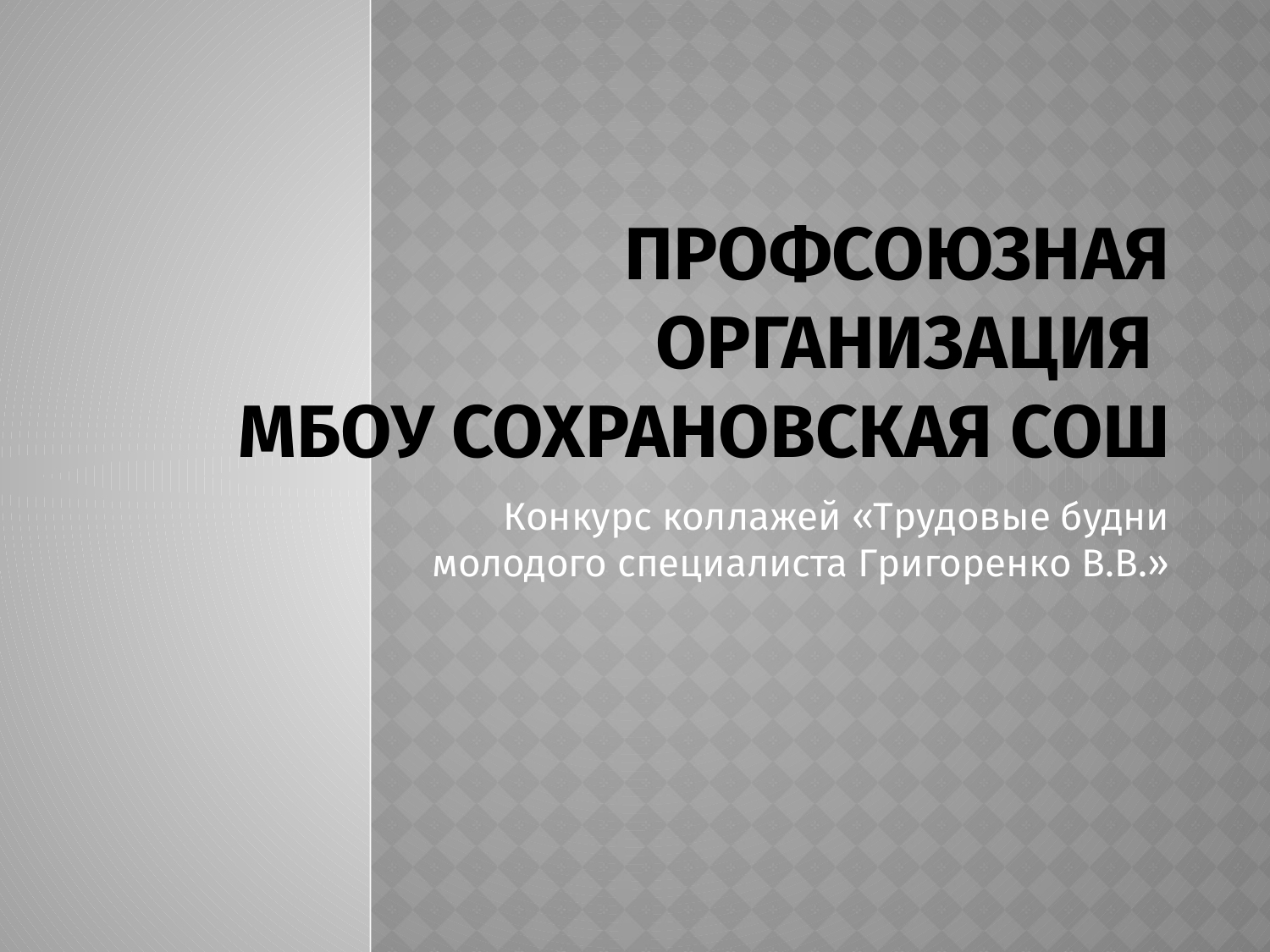

# Профсоюзная организация МБОУ Сохрановская СОШ
Конкурс коллажей «Трудовые будни молодого специалиста Григоренко В.В.»